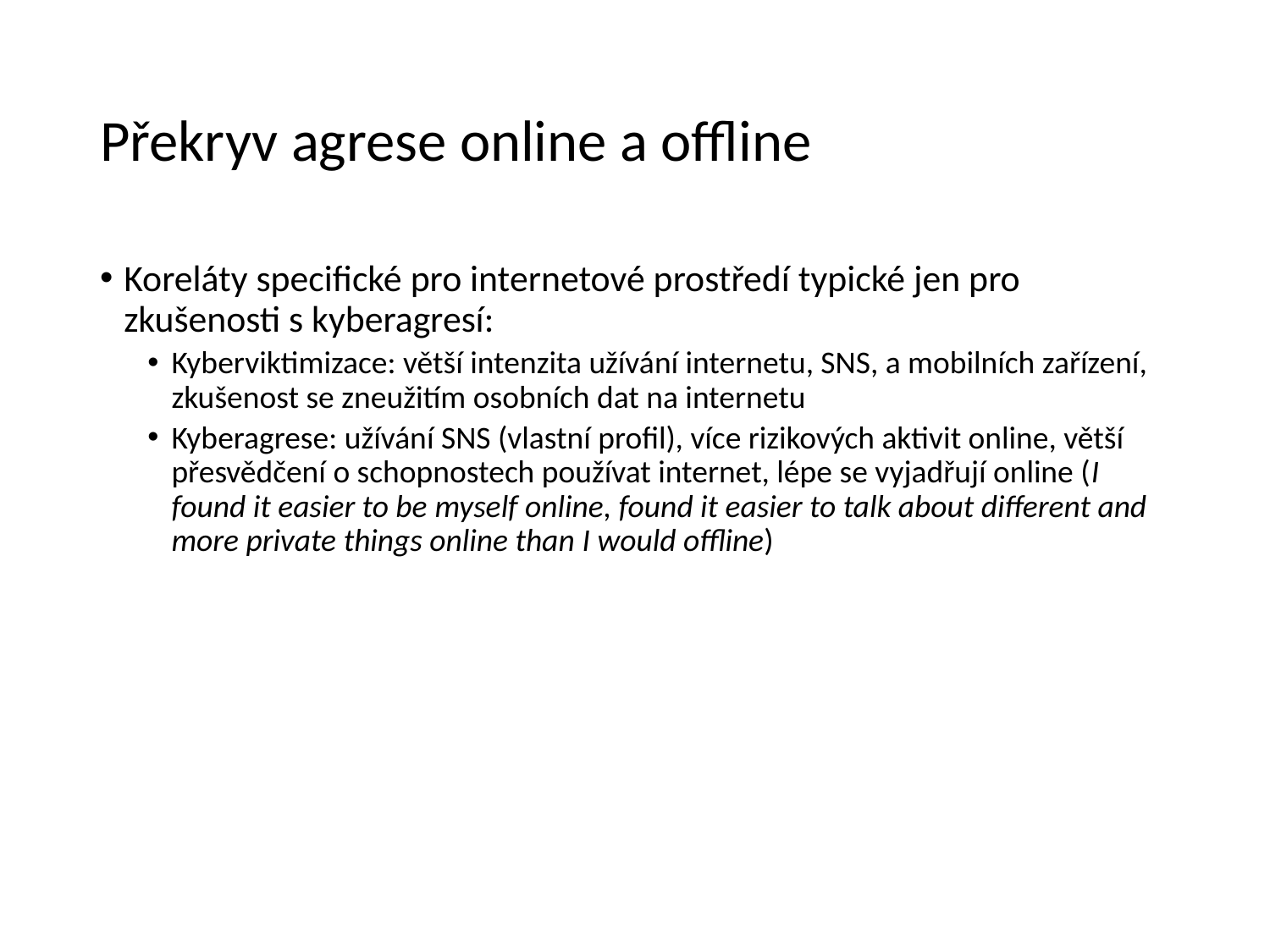

# Překryv agrese online a offline
Koreláty specifické pro internetové prostředí typické jen pro zkušenosti s kyberagresí:
Kyberviktimizace: větší intenzita užívání internetu, SNS, a mobilních zařízení, zkušenost se zneužitím osobních dat na internetu
Kyberagrese: užívání SNS (vlastní profil), více rizikových aktivit online, větší přesvědčení o schopnostech používat internet, lépe se vyjadřují online (I found it easier to be myself online, found it easier to talk about different and more private things online than I would offline)